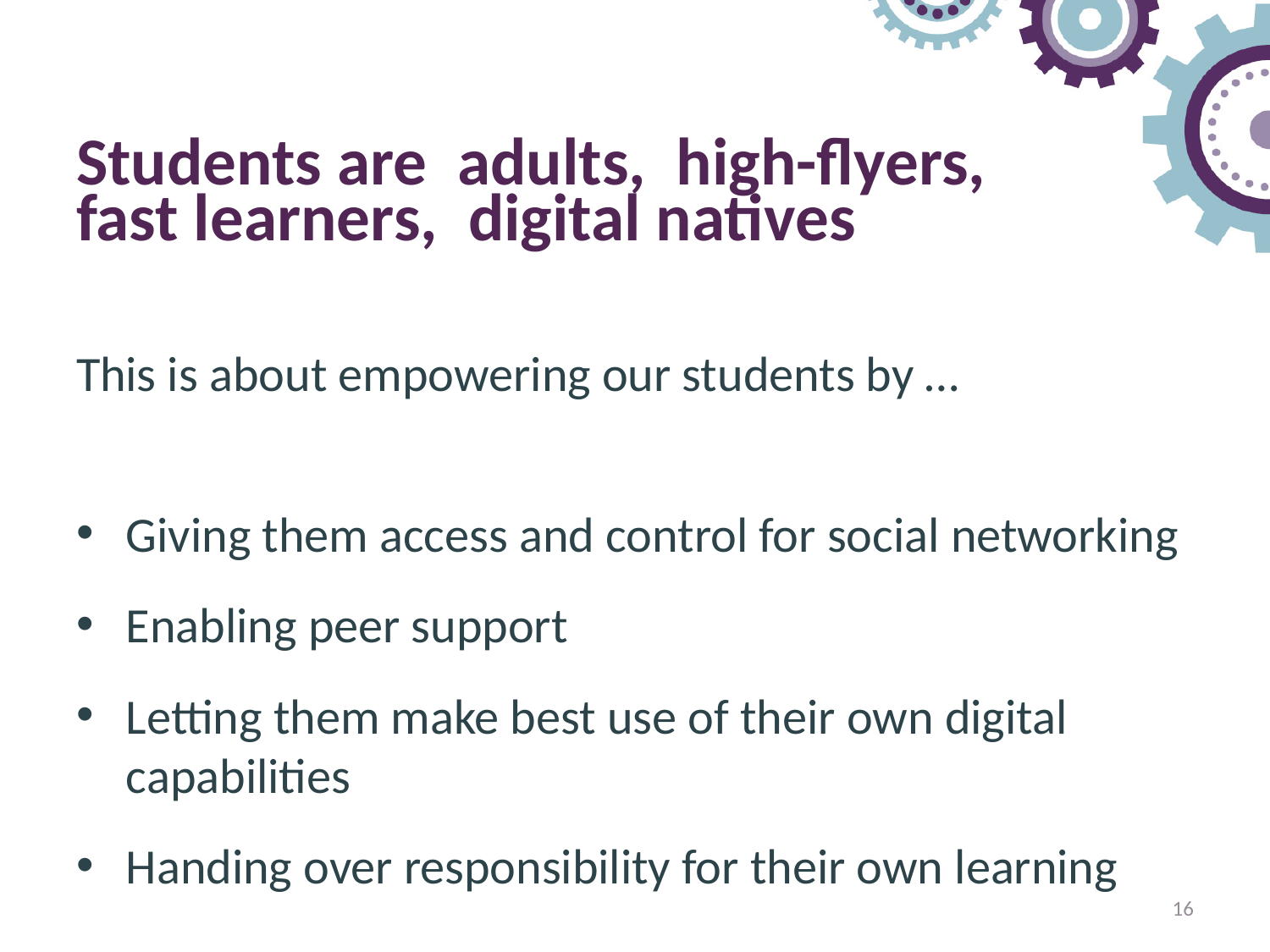

# Students are  adults,  high-flyers,  fast learners,  digital natives
This is about empowering our students by …

Giving them access and control for social networking
Enabling peer support
Letting them make best use of their own digital capabilities
Handing over responsibility for their own learning
16